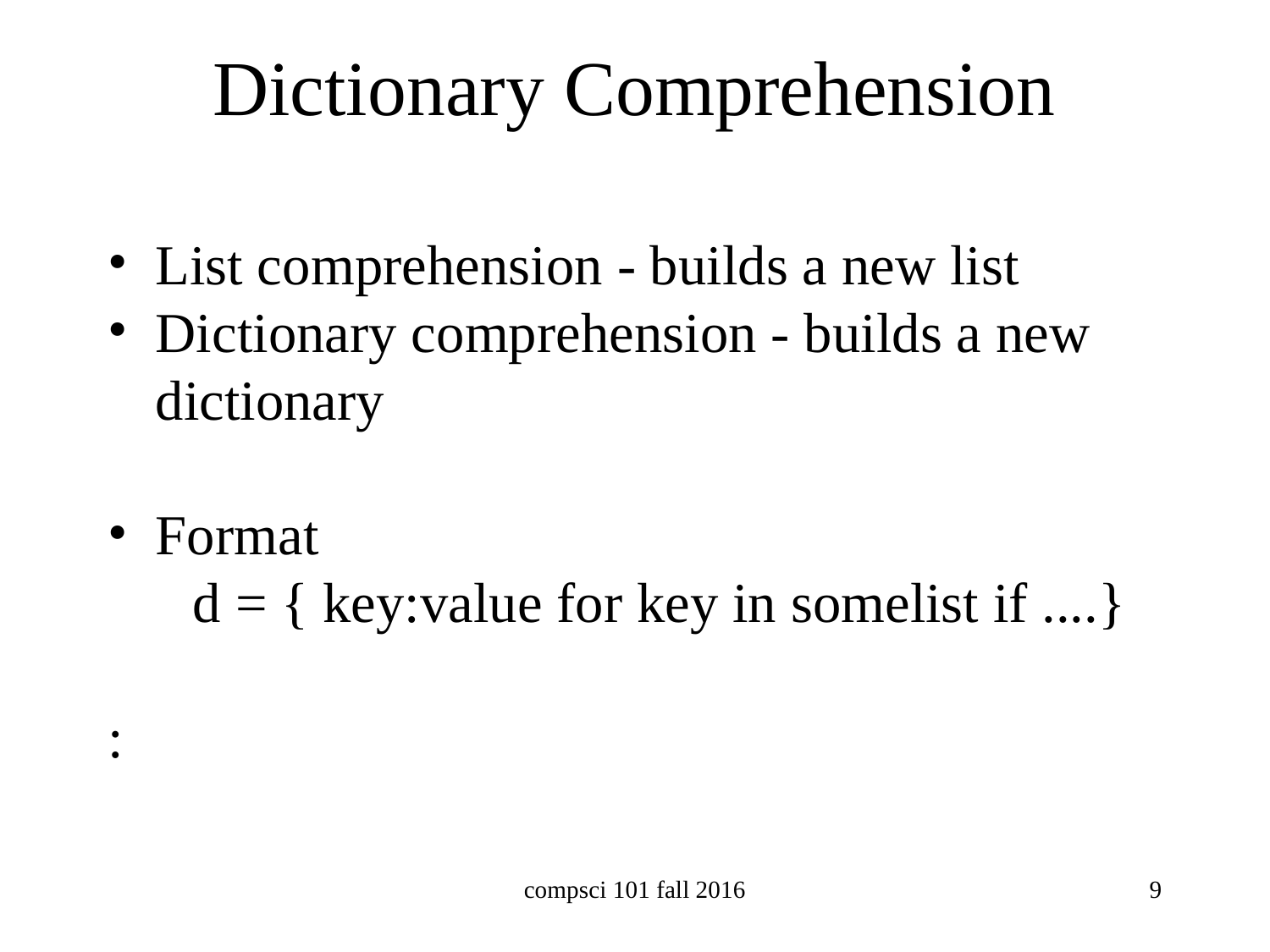

# Dictionary Comprehension
List comprehension - builds a new list
Dictionary comprehension - builds a new dictionary

Format
      d = { key:value for key in somelist if ....}

:

compsci 101 fall 2016
9